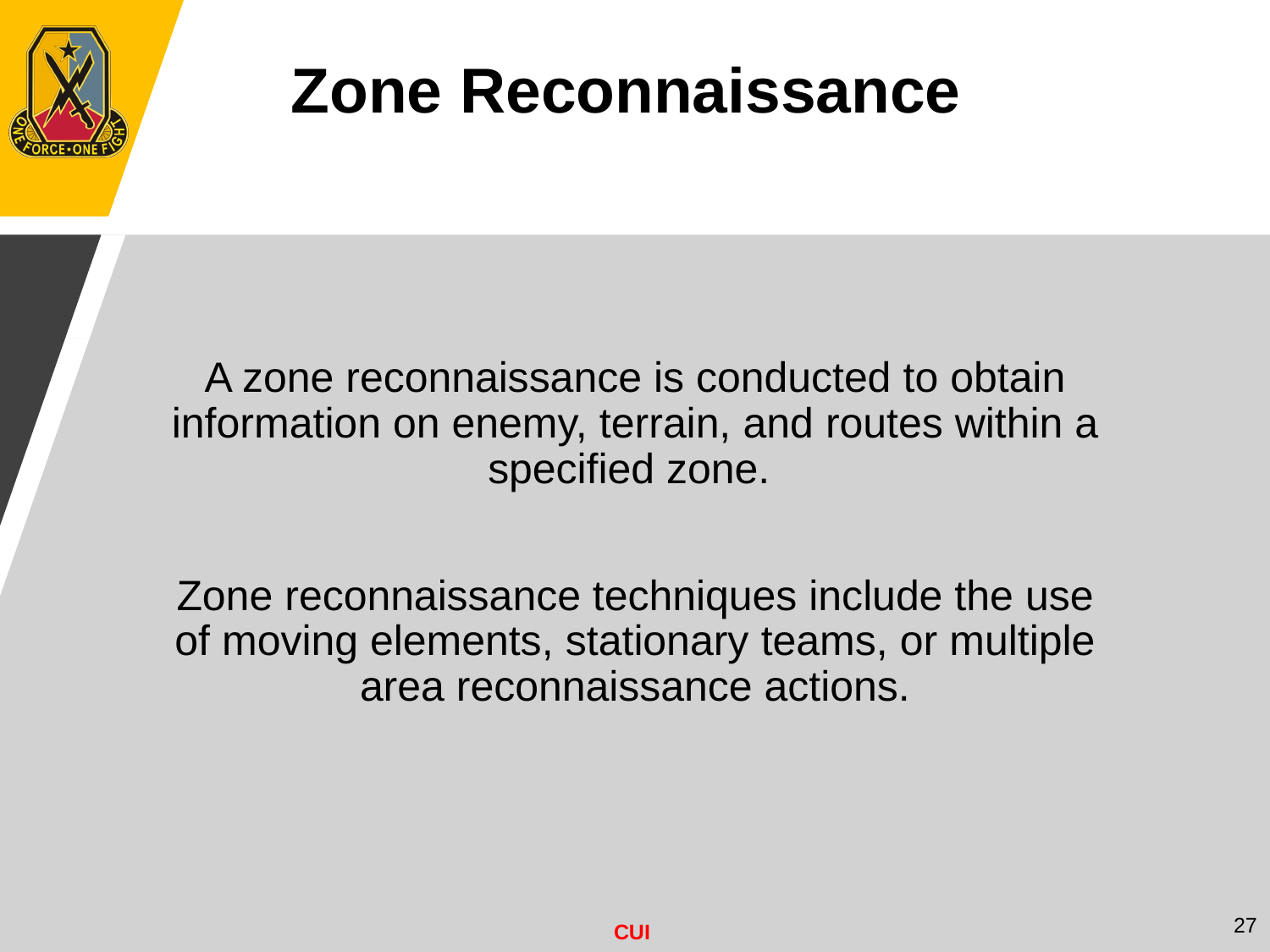

Zone Reconnaissance
A zone reconnaissance is conducted to obtain information on enemy, terrain, and routes within a specified zone.

Zone reconnaissance techniques include the use of moving elements, stationary teams, or multiple area reconnaissance actions.
27